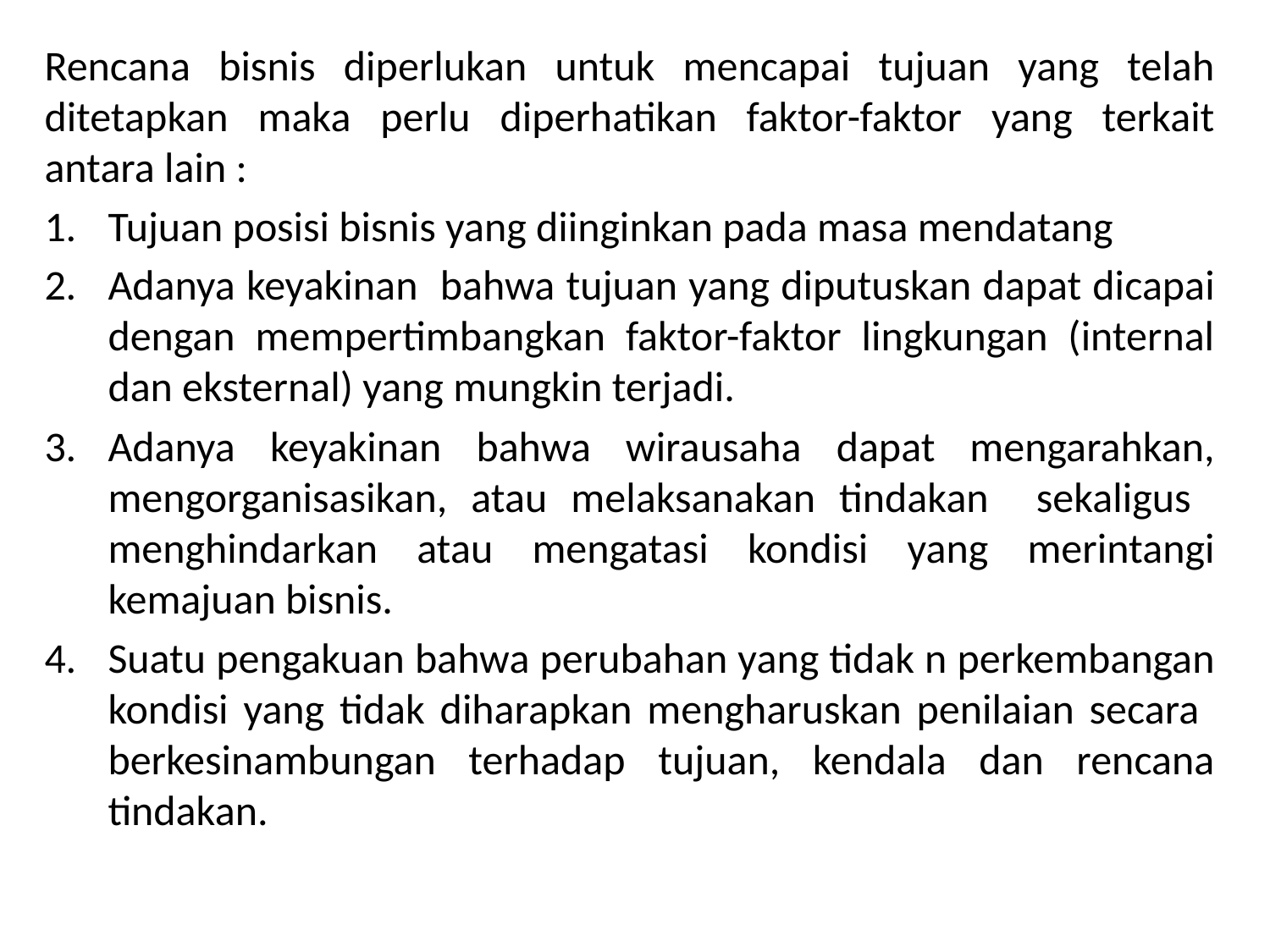

Rencana bisnis diperlukan untuk mencapai tujuan yang telah ditetapkan maka perlu diperhatikan faktor-faktor yang terkait antara lain :
Tujuan posisi bisnis yang diinginkan pada masa mendatang
Adanya keyakinan  bahwa tujuan yang diputuskan dapat dicapai dengan mempertimbangkan faktor-faktor lingkungan (internal dan eksternal) yang mungkin terjadi.
Adanya keyakinan bahwa wirausaha dapat mengarahkan, mengorganisasikan, atau melaksanakan tindakan  sekaligus  menghindarkan atau mengatasi kondisi yang merintangi kemajuan bisnis.
Suatu pengakuan bahwa perubahan yang tidak n perkembangan kondisi yang tidak diharapkan mengharuskan penilaian secara  berkesinambungan terhadap tujuan, kendala dan rencana tindakan.